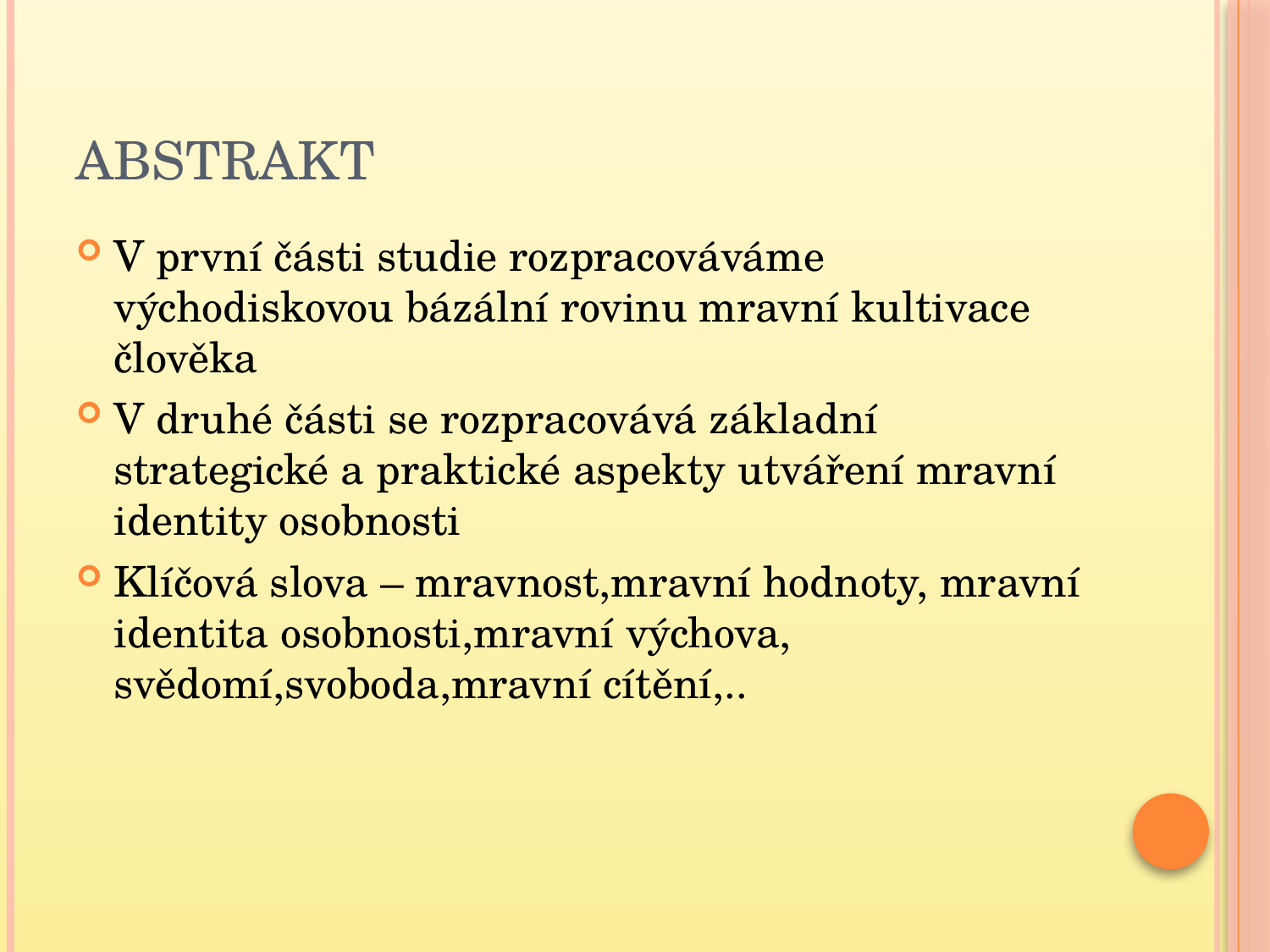

# Abstrakt
V první části studie rozpracováváme východiskovou bázální rovinu mravní kultivace člověka
V druhé části se rozpracovává základní strategické a praktické aspekty utváření mravní identity osobnosti
Klíčová slova – mravnost,mravní hodnoty, mravní identita osobnosti,mravní výchova, svědomí,svoboda,mravní cítění,..